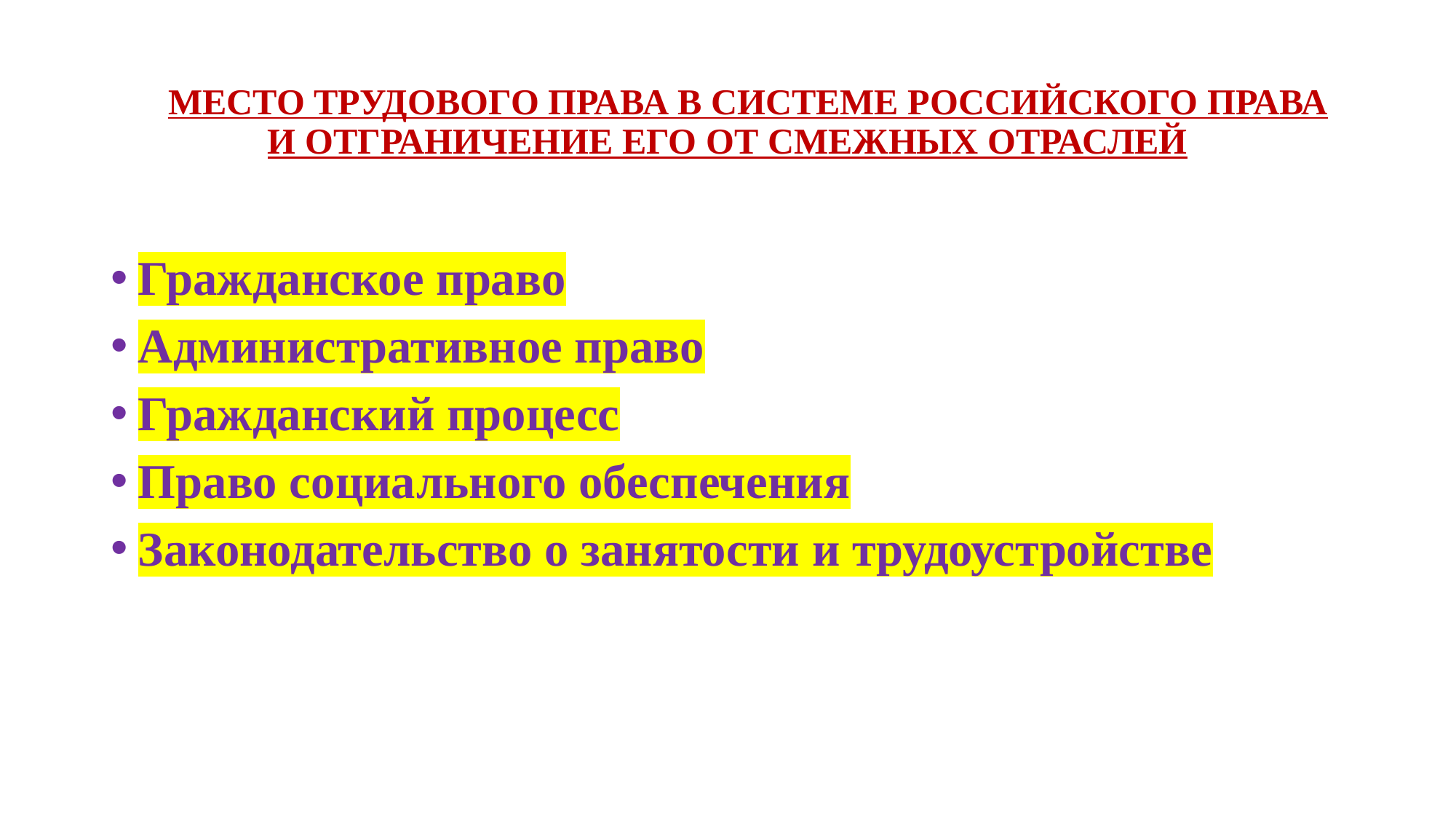

# МЕСТО ТРУДОВОГО ПРАВА В СИСТЕМЕ РОССИЙСКОГО ПРАВА И ОТГРАНИЧЕНИЕ ЕГО ОТ СМЕЖНЫХ ОТРАСЛЕЙ
Гражданское право
Административное право
Гражданский процесс
Право социального обеспечения
Законодательство о занятости и трудоустройстве